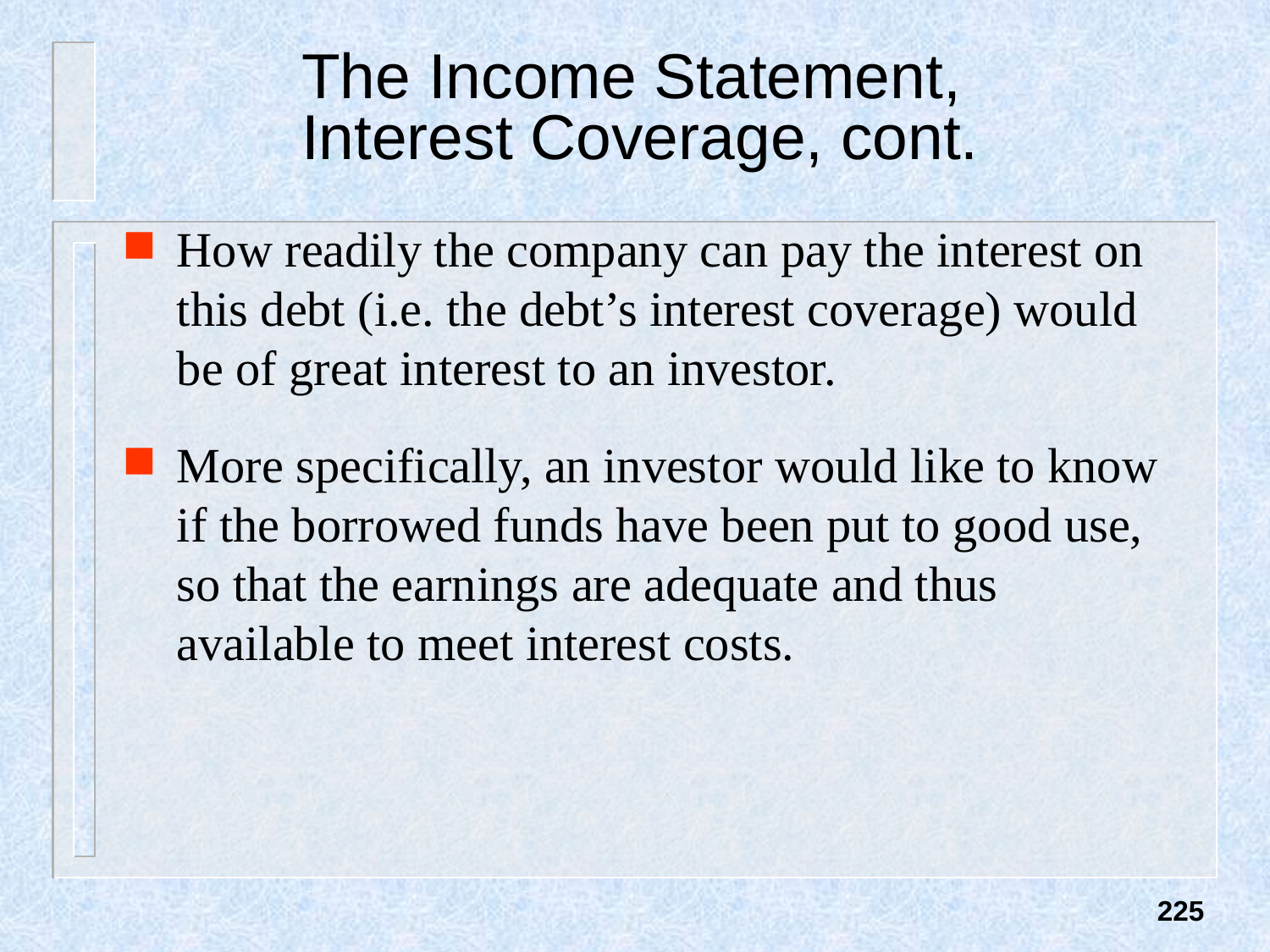

# The Income Statement, Interest Coverage, cont.
How readily the company can pay the interest on this debt (i.e. the debt’s interest coverage) would be of great interest to an investor.

More specifically, an investor would like to know if the borrowed funds have been put to good use, so that the earnings are adequate and thus available to meet interest costs.
225